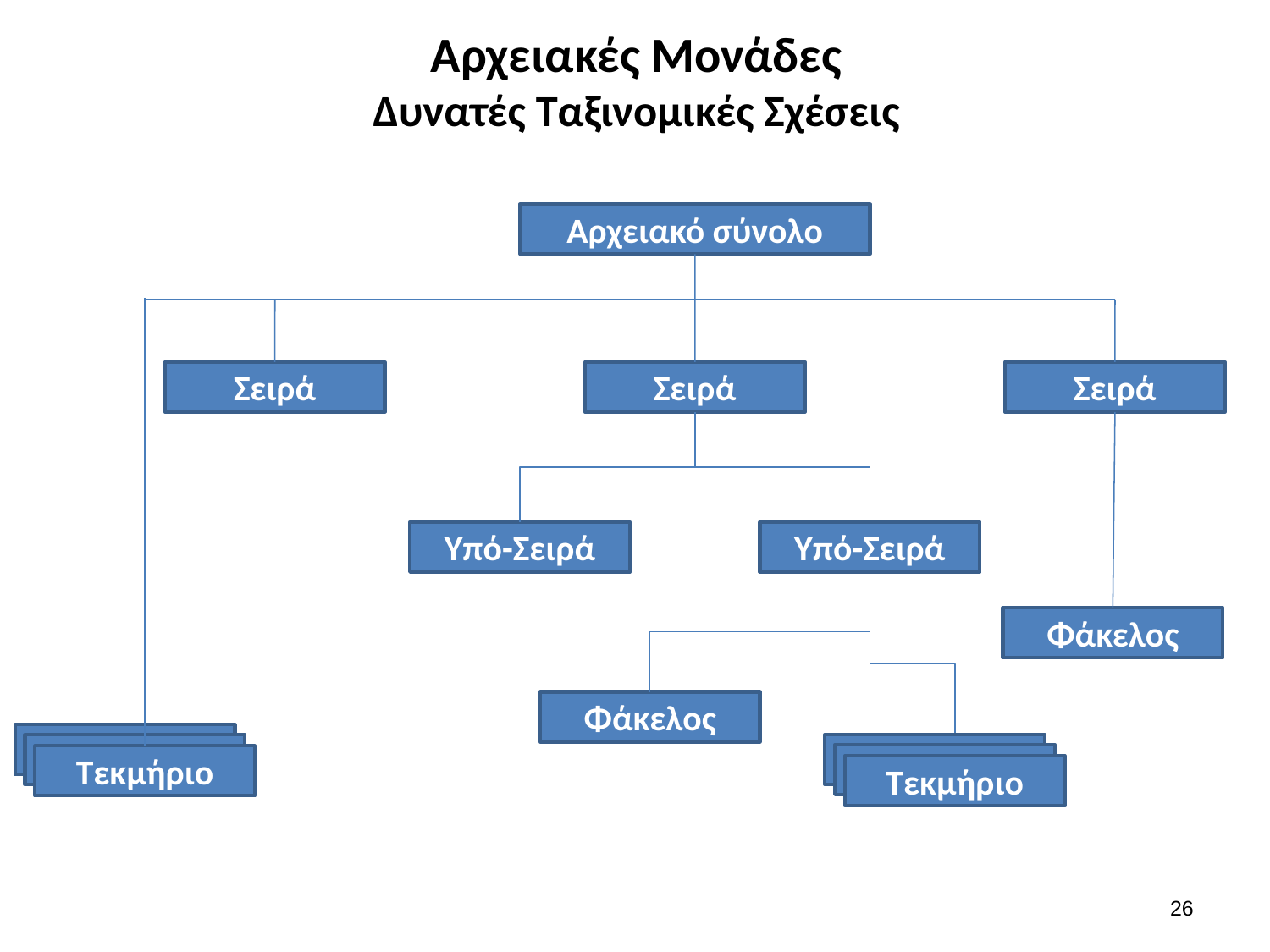

# Αρχειακές Μονάδες Δυνατές Ταξινομικές Σχέσεις
Αρχειακό σύνολο
Σειρά
Σειρά
Σειρά
Υπό-Σειρά
Υπό-Σειρά
Φάκελος
Φάκελος

Τεκμήριο
Τεκμήριο
26